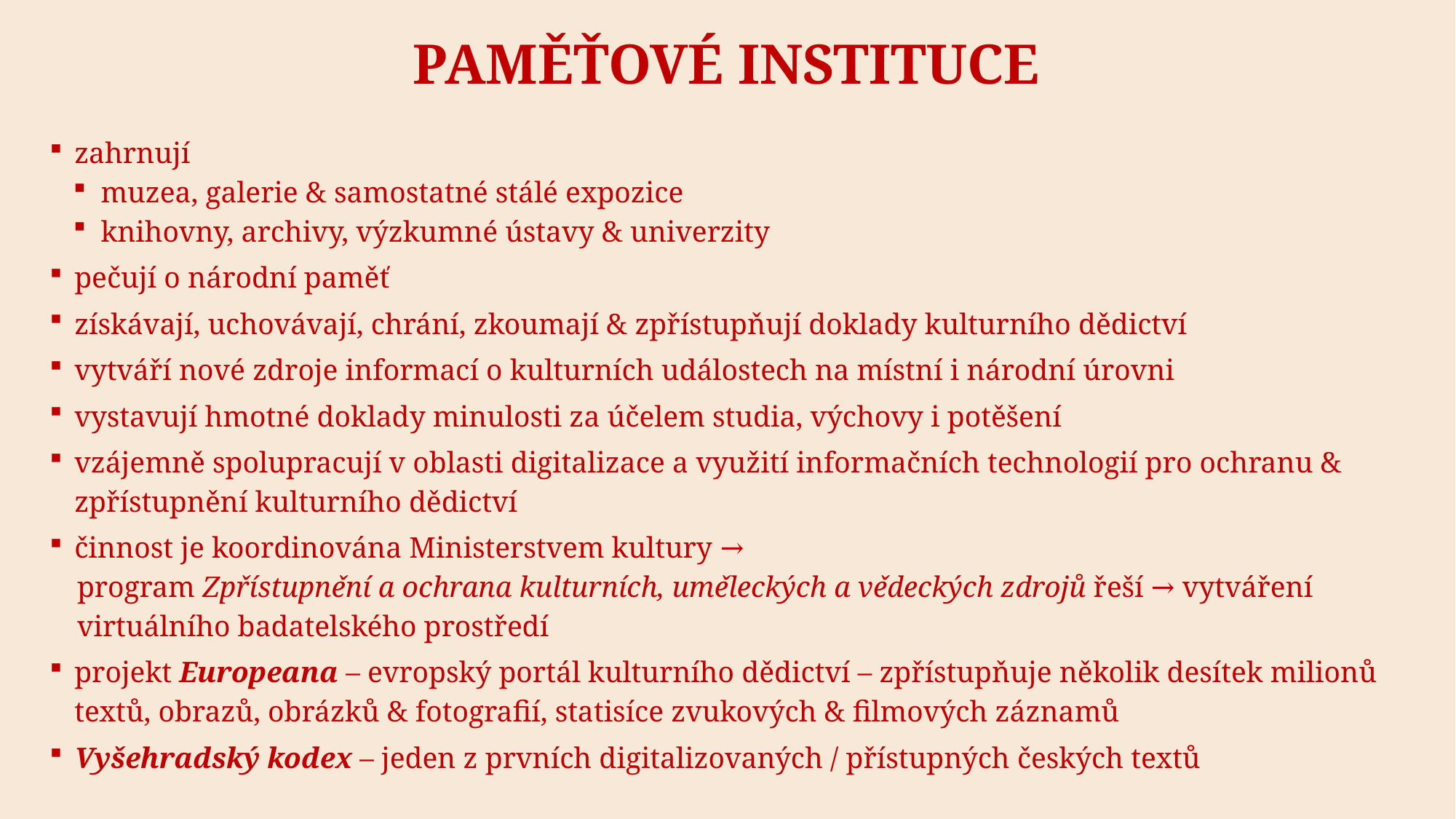

# Paměťové instituce
zahrnují
muzea, galerie & samostatné stálé expozice
knihovny, archivy, výzkumné ústavy & univerzity
pečují o národní paměť
získávají, uchovávají, chrání, zkoumají & zpřístupňují doklady kulturního dědictví
vytváří nové zdroje informací o kulturních událostech na místní i národní úrovni
vystavují hmotné doklady minulosti za účelem studia, výchovy i potěšení
vzájemně spolupracují v oblasti digitalizace a využití informačních technologií pro ochranu & zpřístupnění kulturního dědictví
činnost je koordinována Ministerstvem kultury →
program Zpřístupnění a ochrana kulturních, uměleckých a vědeckých zdrojů řeší → vytváření virtuálního badatelského prostředí
projekt Europeana – evropský portál kulturního dědictví – zpřístupňuje několik desítek milionů textů, obrazů, obrázků & fotografií, statisíce zvukových & filmových záznamů
Vyšehradský kodex – jeden z prvních digitalizovaných / přístupných českých textů